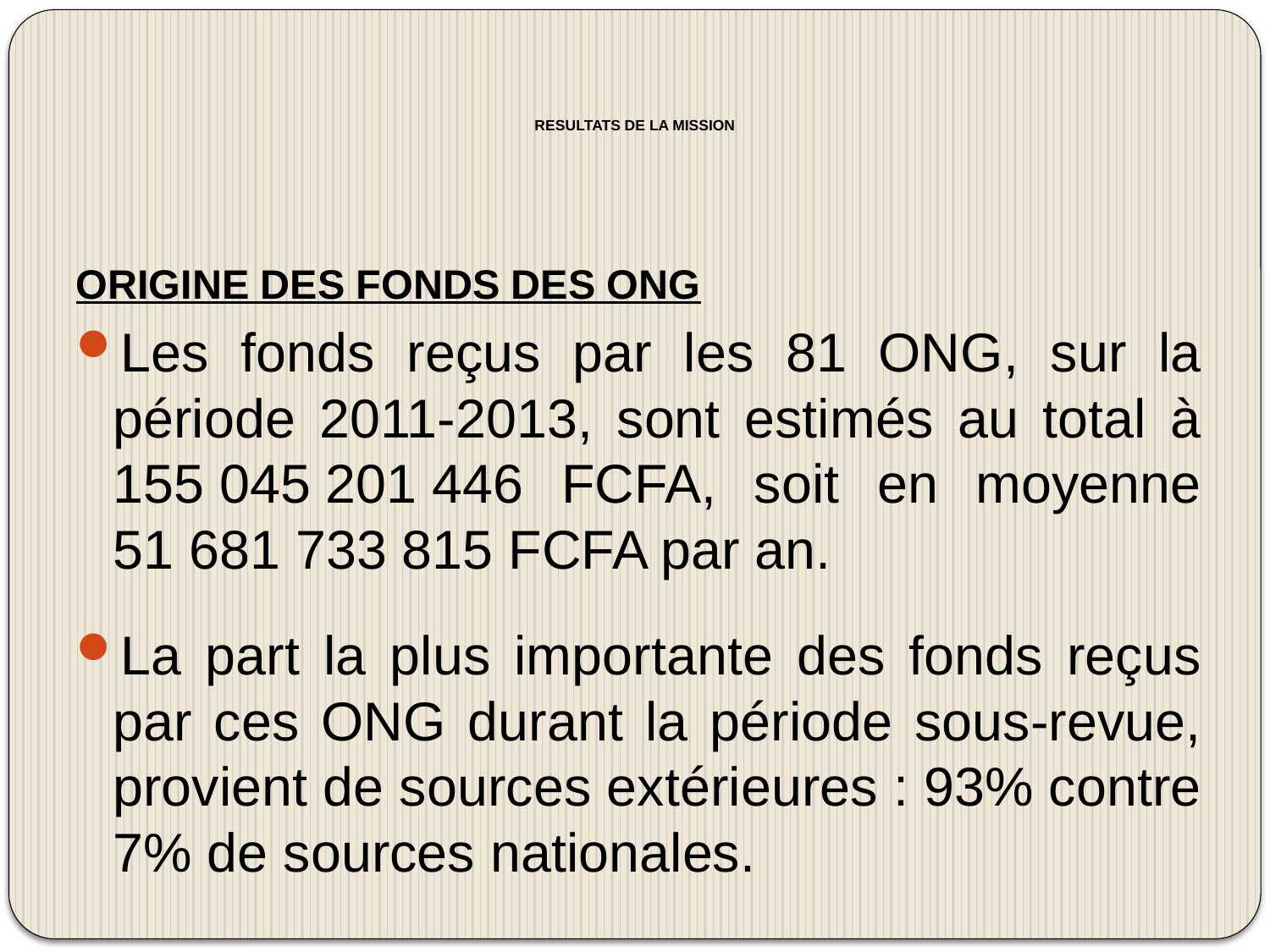

# RESULTATS DE LA MISSION

ORIGINE DES FONDS DES ONG
Les fonds reçus par les 81 ONG, sur la période 2011-2013, sont estimés au total à 155 045 201 446 FCFA, soit en moyenne 51 681 733 815 FCFA par an.

La part la plus importante des fonds reçus par ces ONG durant la période sous-revue, provient de sources extérieures : 93% contre 7% de sources nationales.